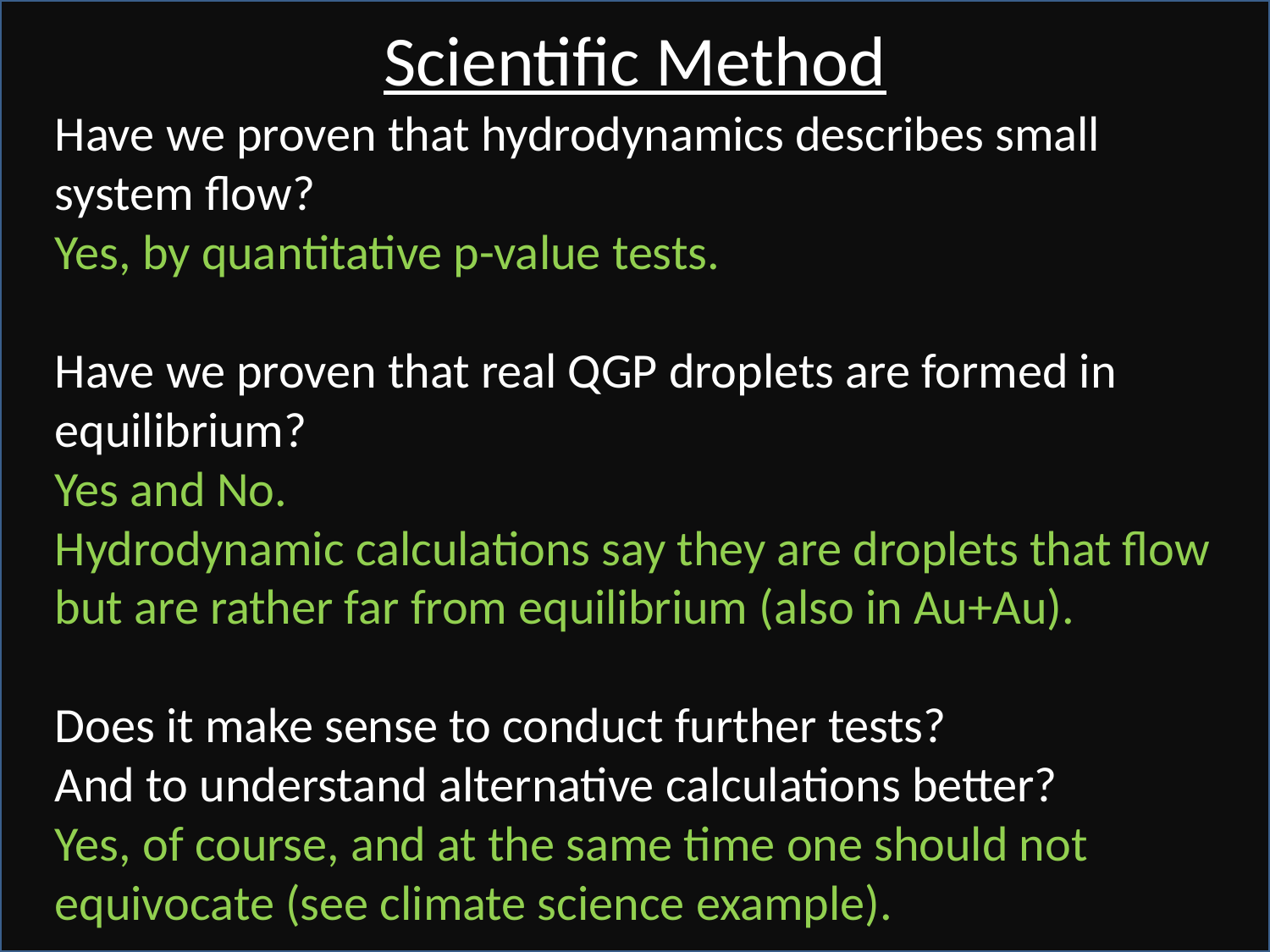

# Scientific Method
Have we proven that hydrodynamics describes small system flow?
Yes, by quantitative p-value tests.

Have we proven that real QGP droplets are formed in equilibrium?
Yes and No.
Hydrodynamic calculations say they are droplets that flow but are rather far from equilibrium (also in Au+Au).

Does it make sense to conduct further tests?
And to understand alternative calculations better?
Yes, of course, and at the same time one should not equivocate (see climate science example).